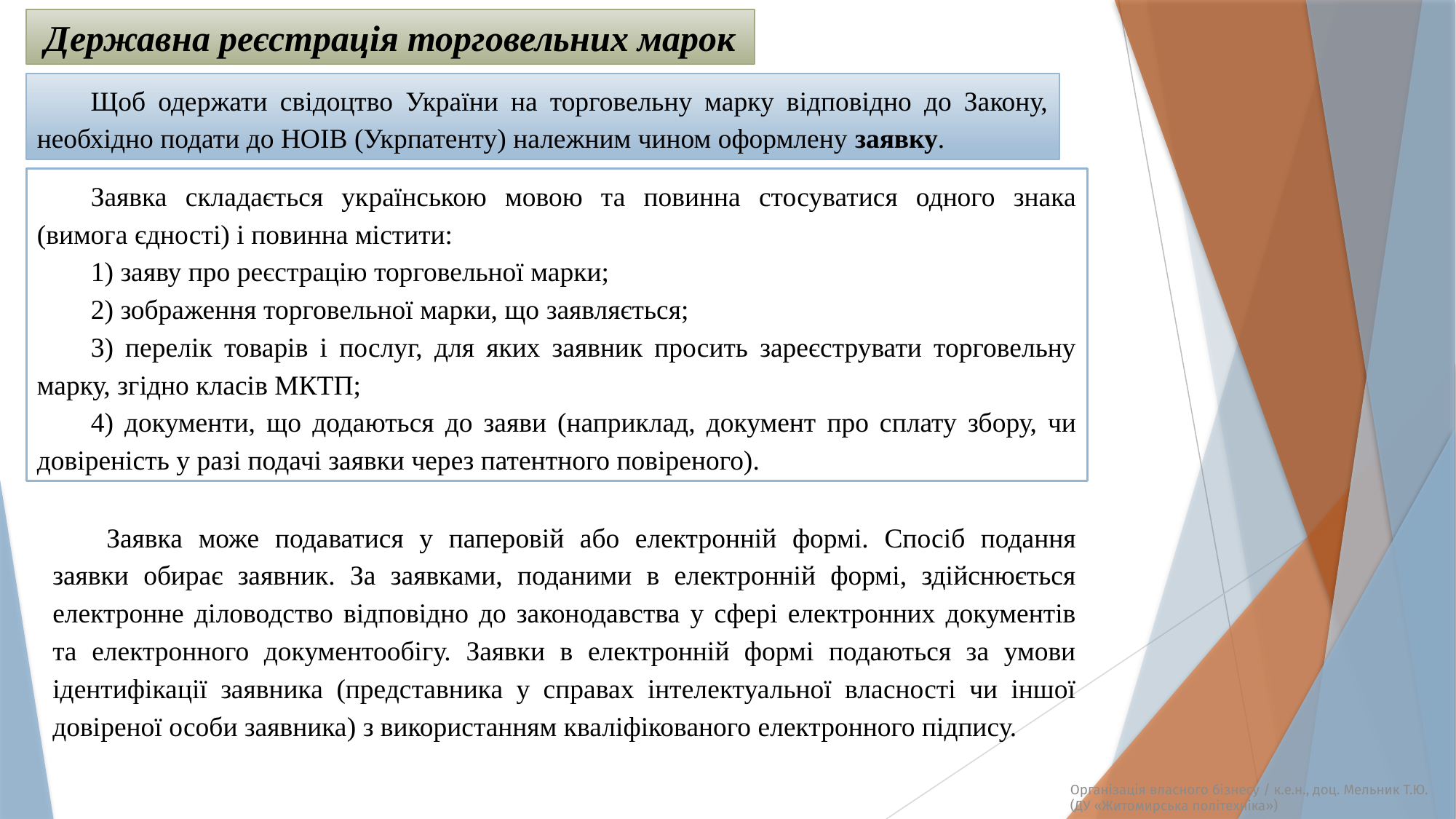

Державна реєстрація торговельних марок
Щоб одержати свідоцтво України на торговельну марку відповідно до Закону, необхідно подати до НОІВ (Укрпатенту) належним чином оформлену заявку.
Заявка складається українською мовою та повинна стосуватися одного знака (вимога єдності) і повинна містити:
1) заяву про реєстрацію торговельної марки;
2) зображення торговельної марки, що заявляється;
3) перелік товарів і послуг, для яких заявник просить зареєструвати торговельну марку, згідно класів МКТП;
4) документи, що додаються до заяви (наприклад, документ про сплату збору, чи довіреність у разі подачі заявки через патентного повіреного).
Заявка може подаватися у паперовій або електронній формі. Спосіб подання заявки обирає заявник. За заявками, поданими в електронній формі, здійснюється електронне діловодство відповідно до законодавства у сфері електронних документів та електронного документообігу. Заявки в електронній формі подаються за умови ідентифікації заявника (представника у справах інтелектуальної власності чи іншої довіреної особи заявника) з використанням кваліфікованого електронного підпису.
Організація власного бізнесу / к.е.н., доц. Мельник Т.Ю. (ДУ «Житомирська політехніка»)